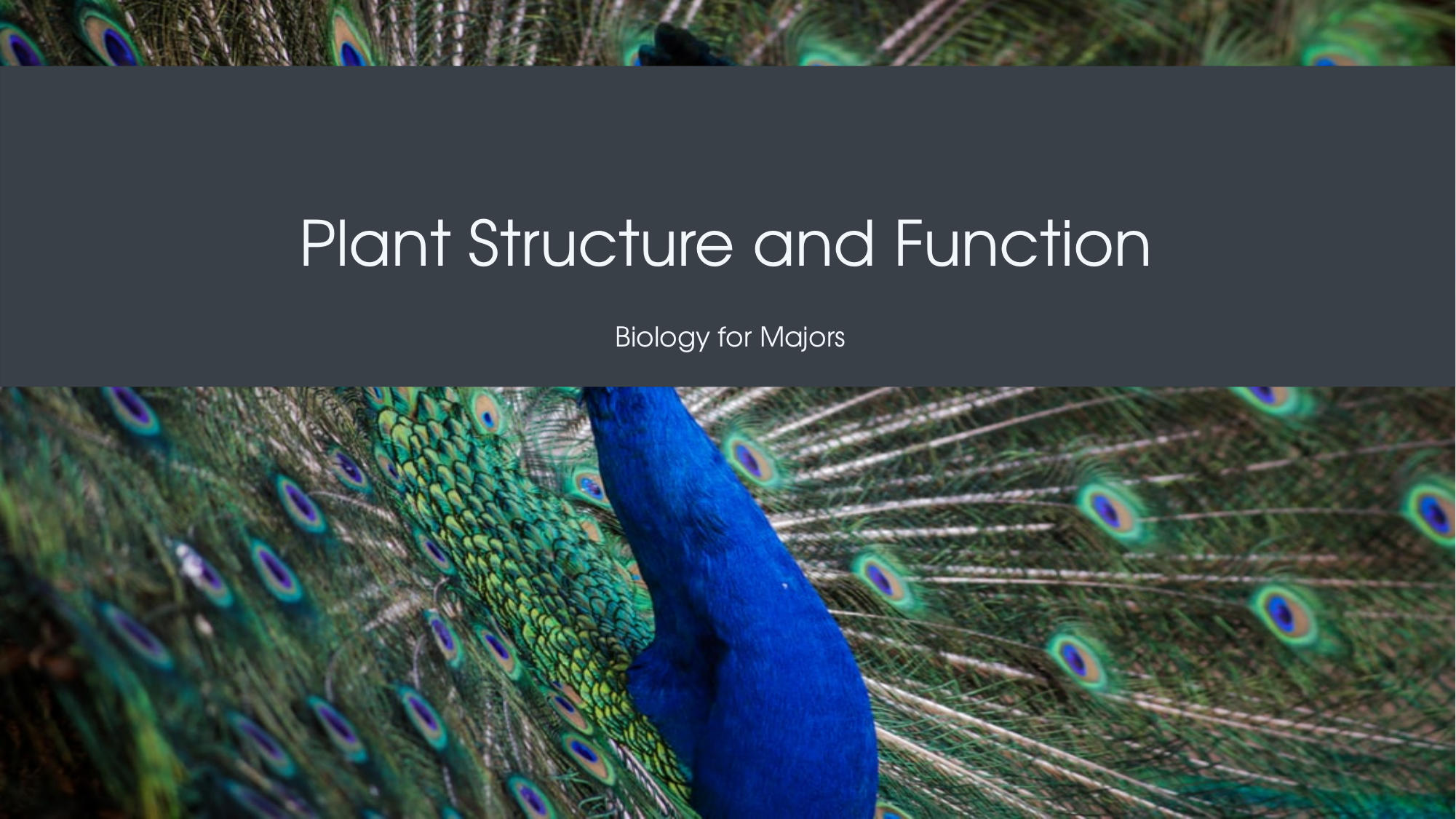

# Plant Structure and Function
Biology for Majors